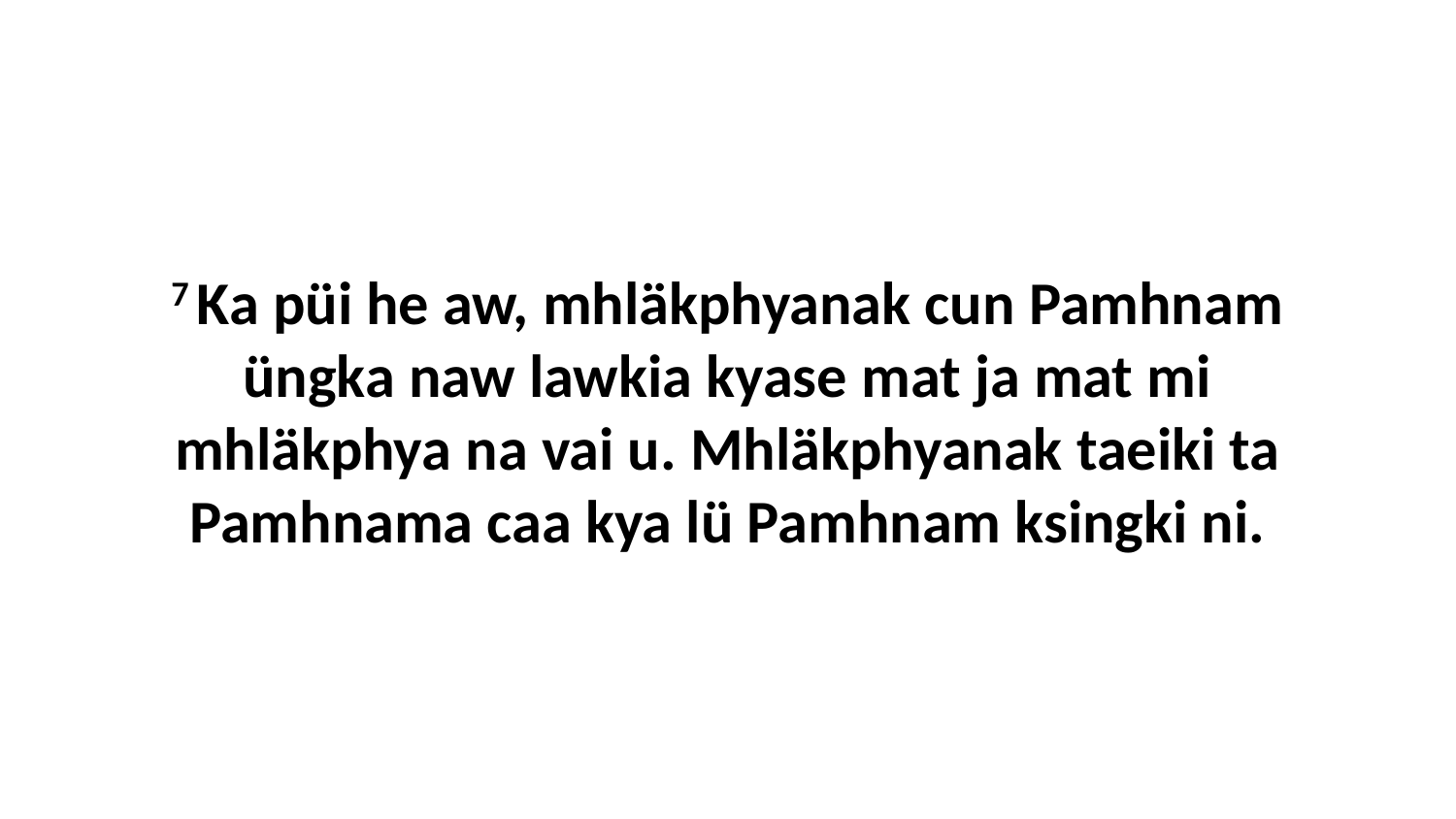

7 Ka püi he aw, mhläkphyanak cun Pamhnam üngka naw lawkia kyase mat ja mat mi mhläkphya na vai u. Mhläkphyanak taeiki ta Pamhnama caa kya lü Pamhnam ksingki ni.